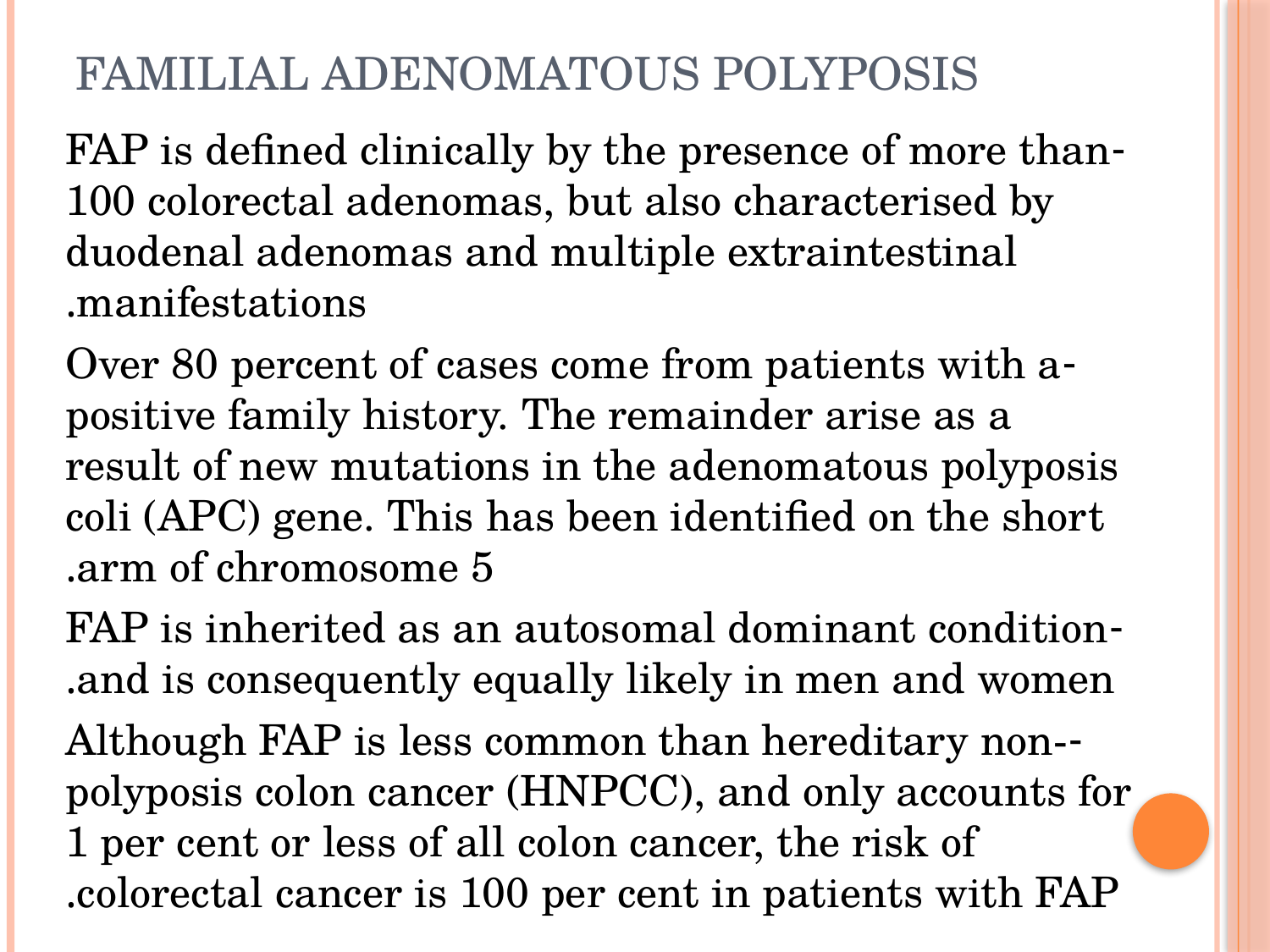

# Familial adenomatous polyposis
-FAP is defined clinically by the presence of more than 100 colorectal adenomas, but also characterised by duodenal adenomas and multiple extraintestinal manifestations.
 -Over 80 percent of cases come from patients with a positive family history. The remainder arise as a result of new mutations in the adenomatous polyposis coli (APC) gene. This has been identified on the short arm of chromosome 5.
 -FAP is inherited as an autosomal dominant condition and is consequently equally likely in men and women.
 -Although FAP is less common than hereditary non-polyposis colon cancer (HNPCC), and only accounts for 1 per cent or less of all colon cancer, the risk of colorectal cancer is 100 per cent in patients with FAP.